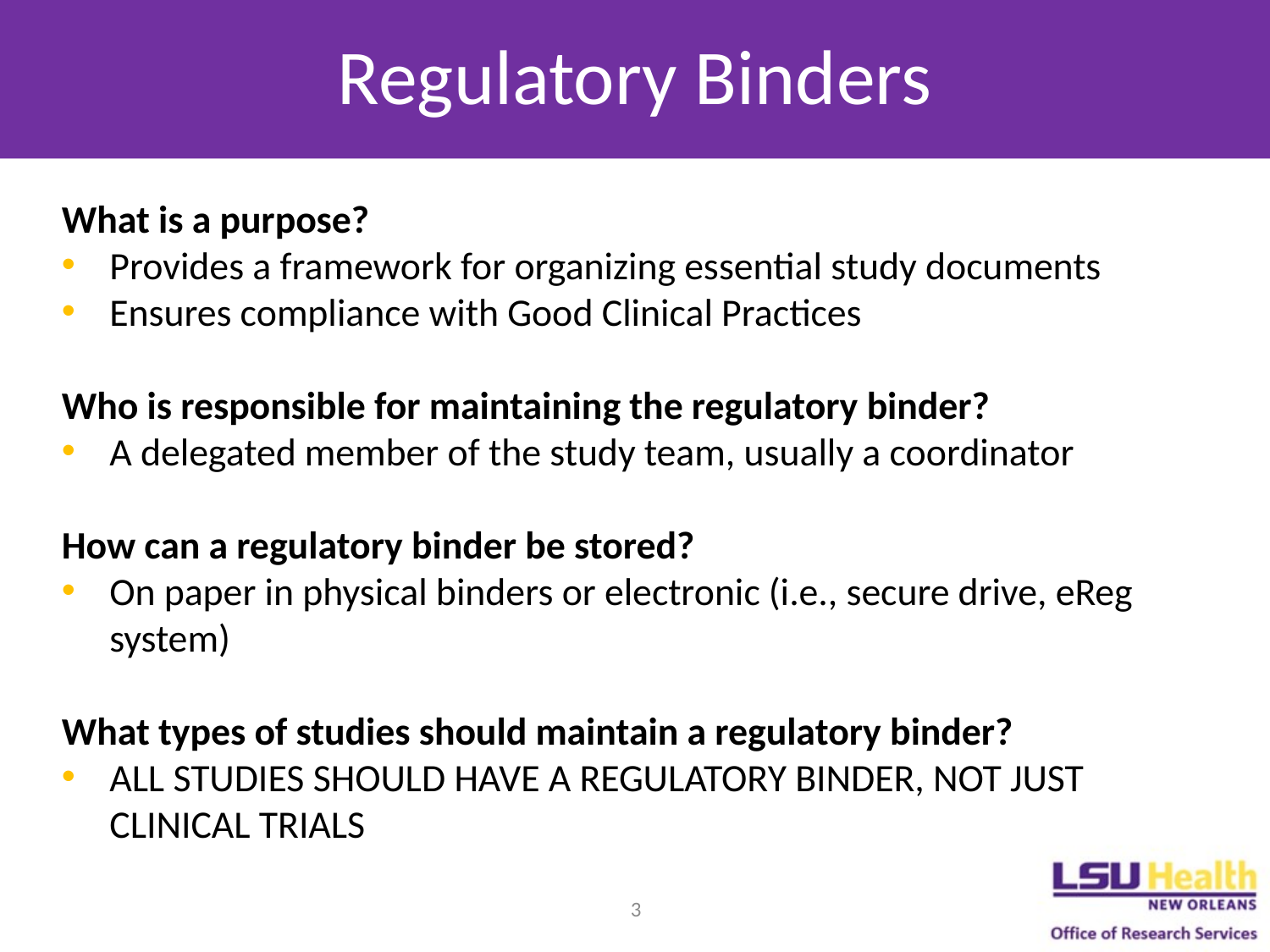

# Regulatory Binders
What is a purpose?
Provides a framework for organizing essential study documents
Ensures compliance with Good Clinical Practices

Who is responsible for maintaining the regulatory binder?
A delegated member of the study team, usually a coordinator

How can a regulatory binder be stored?
On paper in physical binders or electronic (i.e., secure drive, eReg system)

What types of studies should maintain a regulatory binder?
ALL STUDIES SHOULD HAVE A REGULATORY BINDER, NOT JUST CLINICAL TRIALS
3